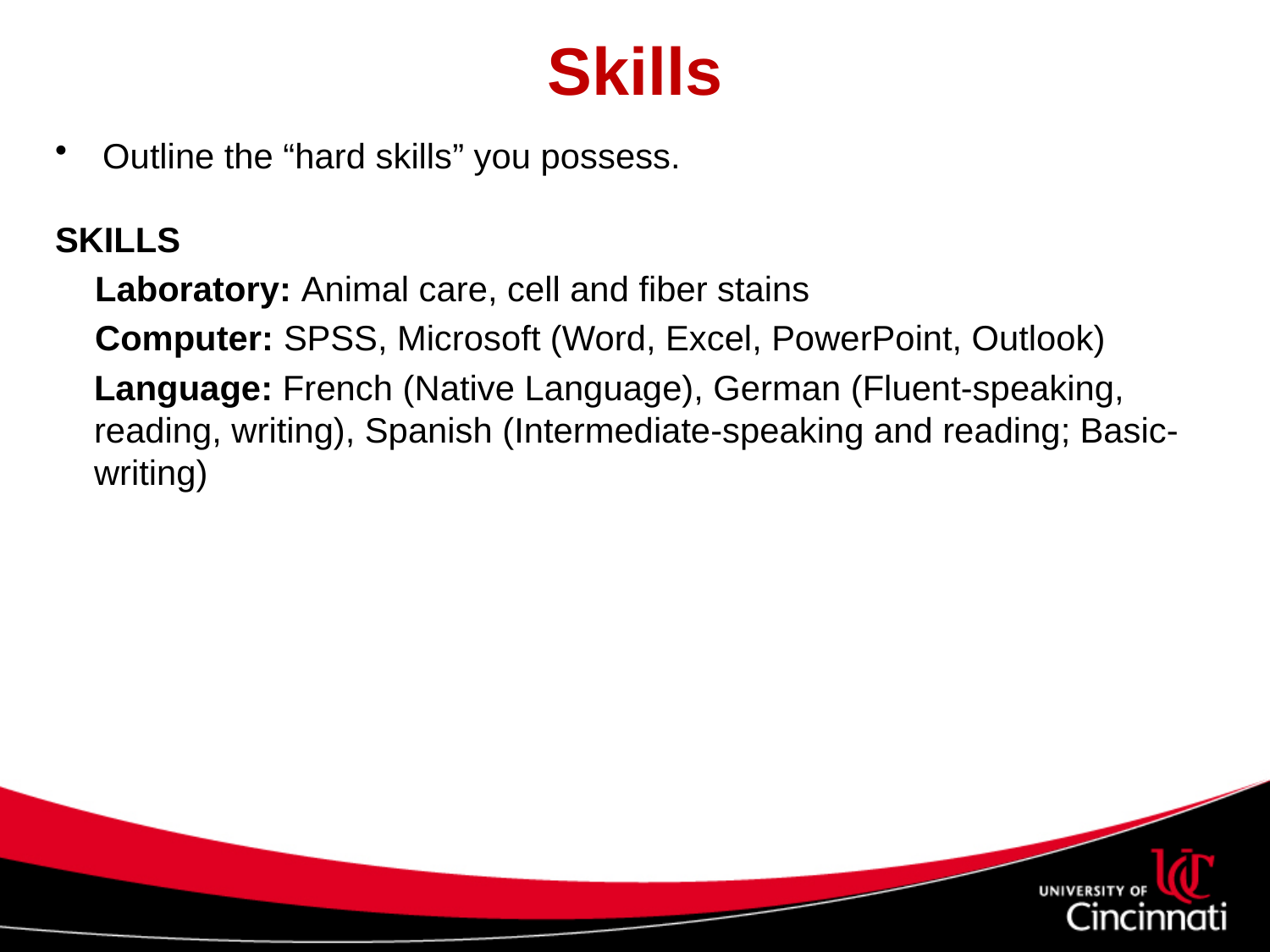

# Skills
Outline the “hard skills” you possess.

SKILLS
Laboratory: Animal care, cell and fiber stains
Computer: SPSS, Microsoft (Word, Excel, PowerPoint, Outlook)
Language: French (Native Language), German (Fluent-speaking, reading, writing), Spanish (Intermediate-speaking and reading; Basic-writing)